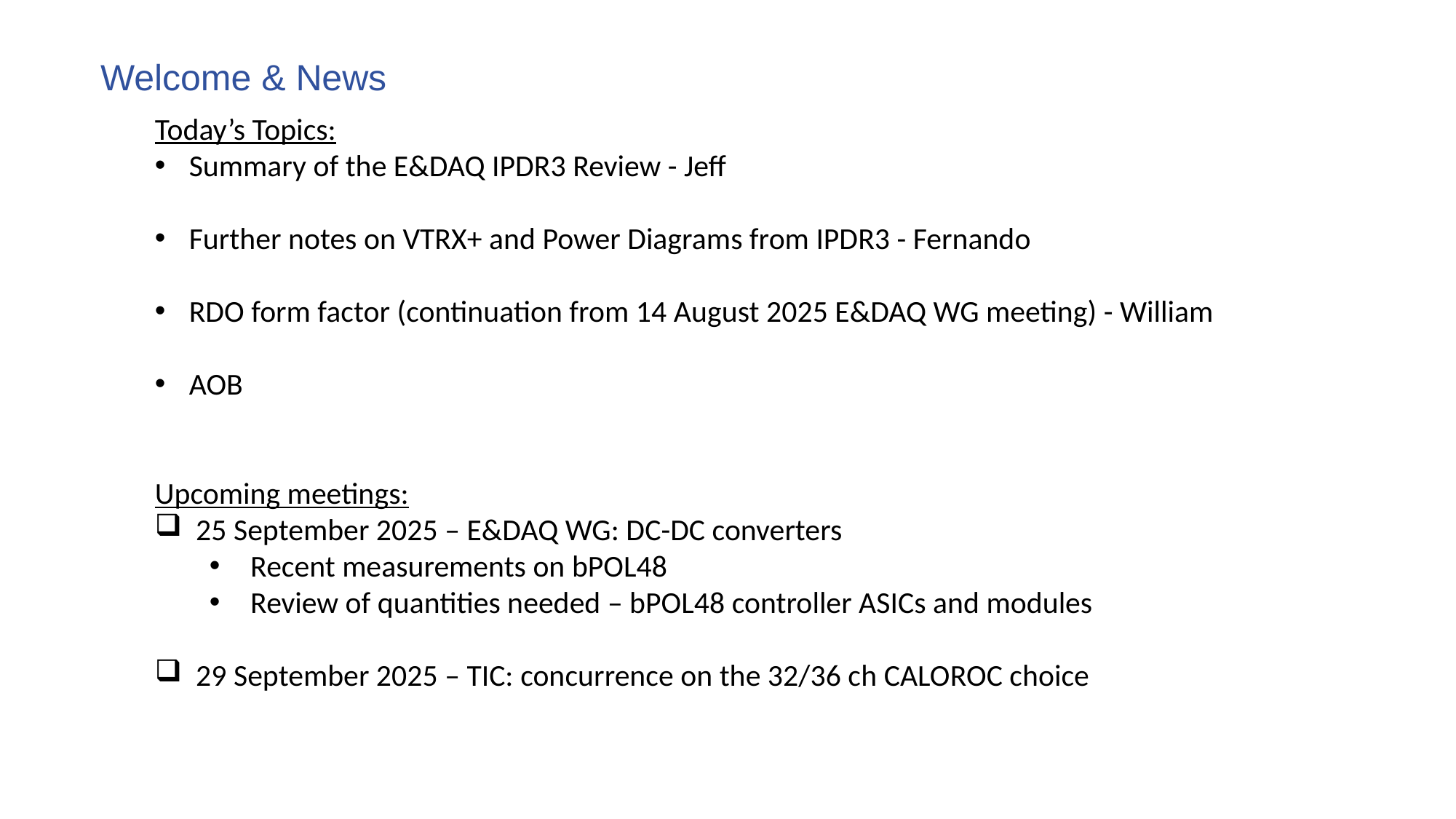

Welcome & News
Today’s Topics:
Summary of the E&DAQ IPDR3 Review - Jeff

Further notes on VTRX+ and Power Diagrams from IPDR3 - Fernando

RDO form factor (continuation from 14 August 2025 E&DAQ WG meeting) - William

AOB

Upcoming meetings:
25 September 2025 – E&DAQ WG: DC-DC converters
Recent measurements on bPOL48
Review of quantities needed – bPOL48 controller ASICs and modules

29 September 2025 – TIC: concurrence on the 32/36 ch CALOROC choice